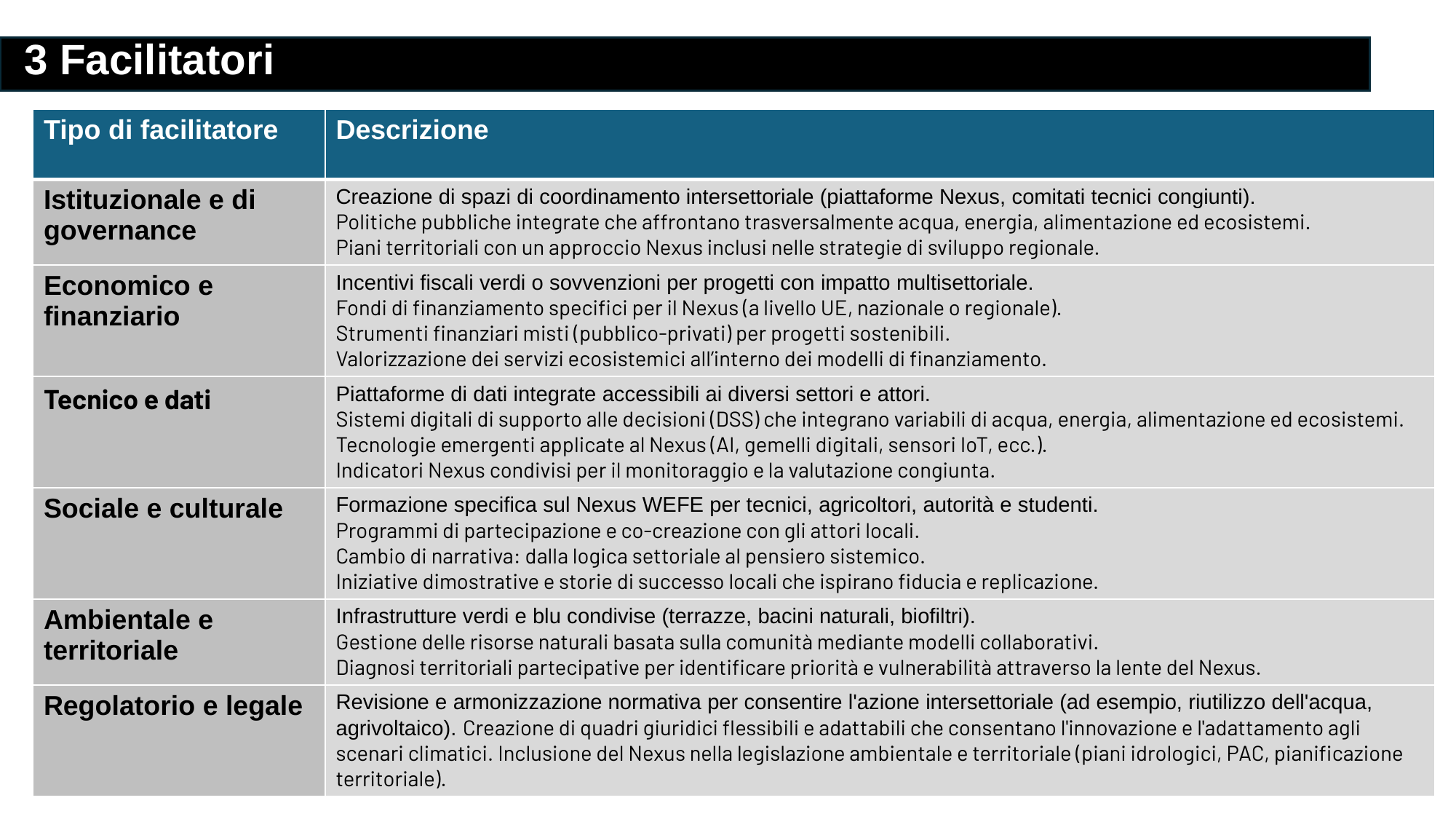

3 Facilitatori

| Tipo di facilitatore | Descrizione |
| --- | --- |
| Istituzionale e di governance | Creazione di spazi di coordinamento intersettoriale (piattaforme Nexus, comitati tecnici congiunti). Politiche pubbliche integrate che affrontano trasversalmente acqua, energia, alimentazione ed ecosistemi. Piani territoriali con un approccio Nexus inclusi nelle strategie di sviluppo regionale. |
| Economico e finanziario | Incentivi fiscali verdi o sovvenzioni per progetti con impatto multisettoriale. Fondi di finanziamento specifici per il Nexus (a livello UE, nazionale o regionale). Strumenti finanziari misti (pubblico-privati) per progetti sostenibili. Valorizzazione dei servizi ecosistemici all’interno dei modelli di finanziamento. |
| Tecnico e dati | Piattaforme di dati integrate accessibili ai diversi settori e attori. Sistemi digitali di supporto alle decisioni (DSS) che integrano variabili di acqua, energia, alimentazione ed ecosistemi. Tecnologie emergenti applicate al Nexus (AI, gemelli digitali, sensori IoT, ecc.). Indicatori Nexus condivisi per il monitoraggio e la valutazione congiunta. |
| Sociale e culturale | Formazione specifica sul Nexus WEFE per tecnici, agricoltori, autorità e studenti. Programmi di partecipazione e co-creazione con gli attori locali. Cambio di narrativa: dalla logica settoriale al pensiero sistemico. Iniziative dimostrative e storie di successo locali che ispirano fiducia e replicazione. |
| Ambientale e territoriale | Infrastrutture verdi e blu condivise (terrazze, bacini naturali, biofiltri). Gestione delle risorse naturali basata sulla comunità mediante modelli collaborativi. Diagnosi territoriali partecipative per identificare priorità e vulnerabilità attraverso la lente del Nexus. |
| Regolatorio e legale | Revisione e armonizzazione normativa per consentire l'azione intersettoriale (ad esempio, riutilizzo dell'acqua, agrivoltaico). Creazione di quadri giuridici flessibili e adattabili che consentano l'innovazione e l'adattamento agli scenari climatici. Inclusione del Nexus nella legislazione ambientale e territoriale (piani idrologici, PAC, pianificazione territoriale). |